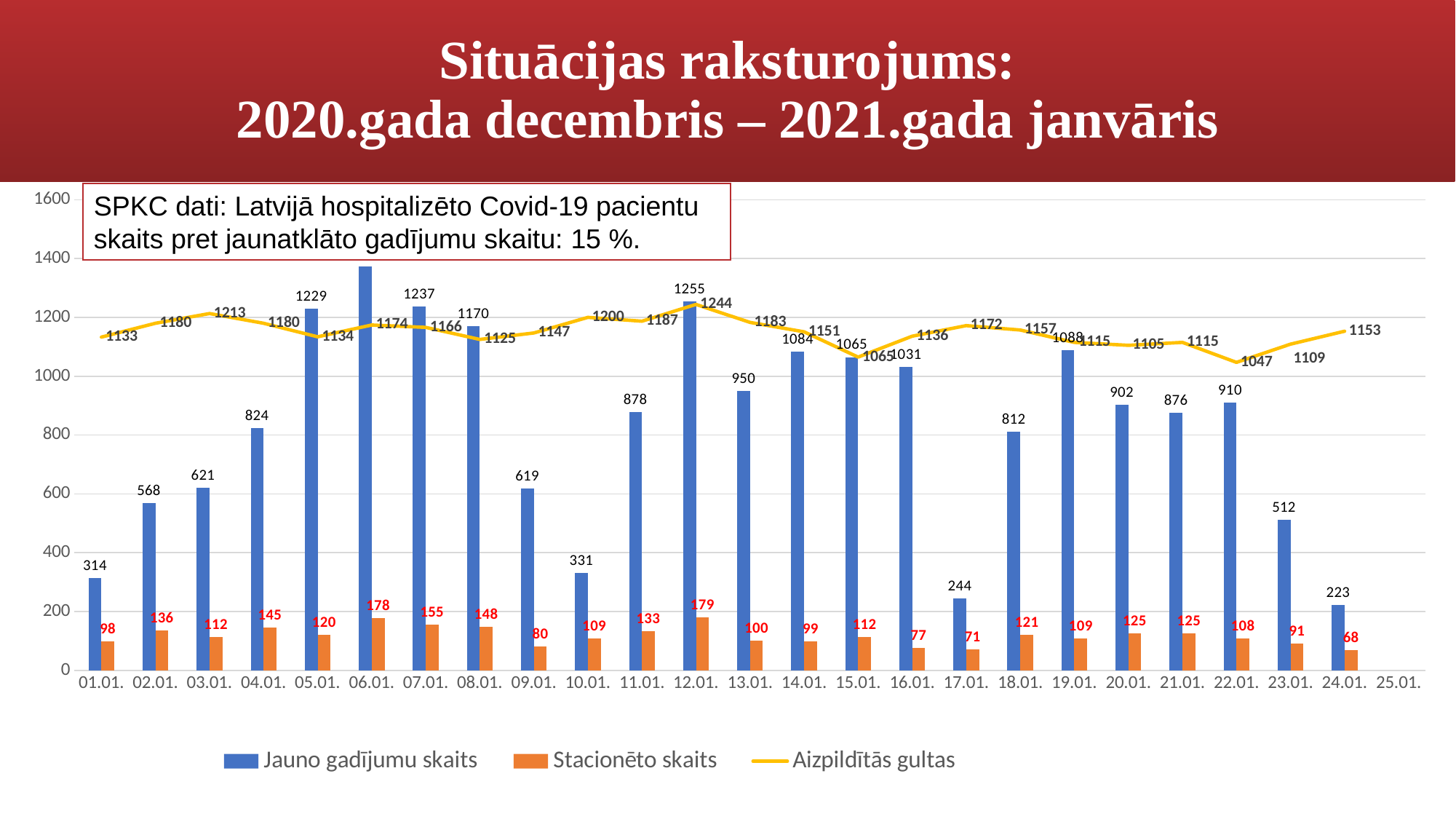

# Situācijas raksturojums: 2020.gada decembris – 2021.gada janvāris

### Chart

| Category | Jauno gadījumu skaits | Stacionēto skaits | Aizpildītās gultas |
|---|---|---|---|
| 01.01. | 314.0 | 98.0 | 1133.0 |
| 02.01. | 568.0 | 136.0 | 1180.0 |
| 03.01. | 621.0 | 112.0 | 1213.0 |
| 04.01. | 824.0 | 145.0 | 1180.0 |
| 05.01. | 1229.0 | 120.0 | 1134.0 |
| 06.01. | 1374.0 | 178.0 | 1174.0 |
| 07.01. | 1237.0 | 155.0 | 1166.0 |
| 08.01. | 1170.0 | 148.0 | 1125.0 |
| 09.01. | 619.0 | 80.0 | 1147.0 |
| 10.01. | 331.0 | 109.0 | 1200.0 |
| 11.01. | 878.0 | 133.0 | 1187.0 |
| 12.01. | 1255.0 | 179.0 | 1244.0 |
| 13.01. | 950.0 | 100.0 | 1183.0 |
| 14.01. | 1084.0 | 99.0 | 1151.0 |
| 15.01. | 1065.0 | 112.0 | 1065.0 |
| 16.01. | 1031.0 | 77.0 | 1136.0 |
| 17.01. | 244.0 | 71.0 | 1172.0 |
| 18.01. | 812.0 | 121.0 | 1157.0 |
| 19.01. | 1088.0 | 109.0 | 1115.0 |
| 20.01. | 902.0 | 125.0 | 1105.0 |
| 21.01. | 876.0 | 125.0 | 1115.0 |
| 22.01. | 910.0 | 108.0 | 1047.0 |
| 23.01. | 512.0 | 91.0 | 1109.0 |
| 24.01. | 223.0 | 68.0 | 1153.0 |
| 25.01. | None | None | None |
SPKC dati: Latvijā hospitalizēto Covid-19 pacientu skaits pret jaunatklāto gadījumu skaitu: 15 %.